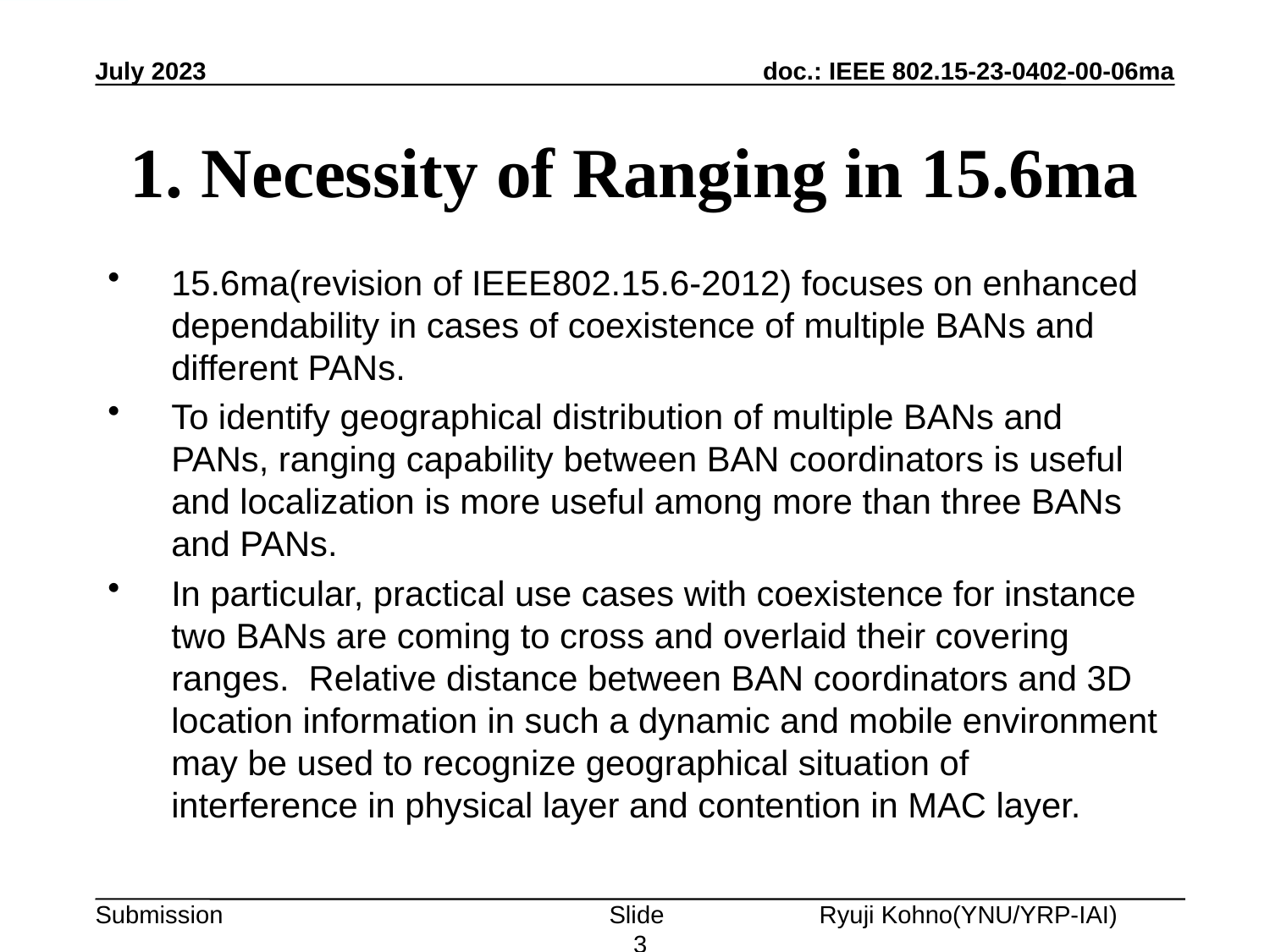

July 2023
# 1. Necessity of Ranging in 15.6ma
15.6ma(revision of IEEE802.15.6-2012) focuses on enhanced dependability in cases of coexistence of multiple BANs and different PANs.
To identify geographical distribution of multiple BANs and PANs, ranging capability between BAN coordinators is useful and localization is more useful among more than three BANs and PANs.
In particular, practical use cases with coexistence for instance two BANs are coming to cross and overlaid their covering ranges.  Relative distance between BAN coordinators and 3D location information in such a dynamic and mobile environment may be used to recognize geographical situation of interference in physical layer and contention in MAC layer.

Slide 3